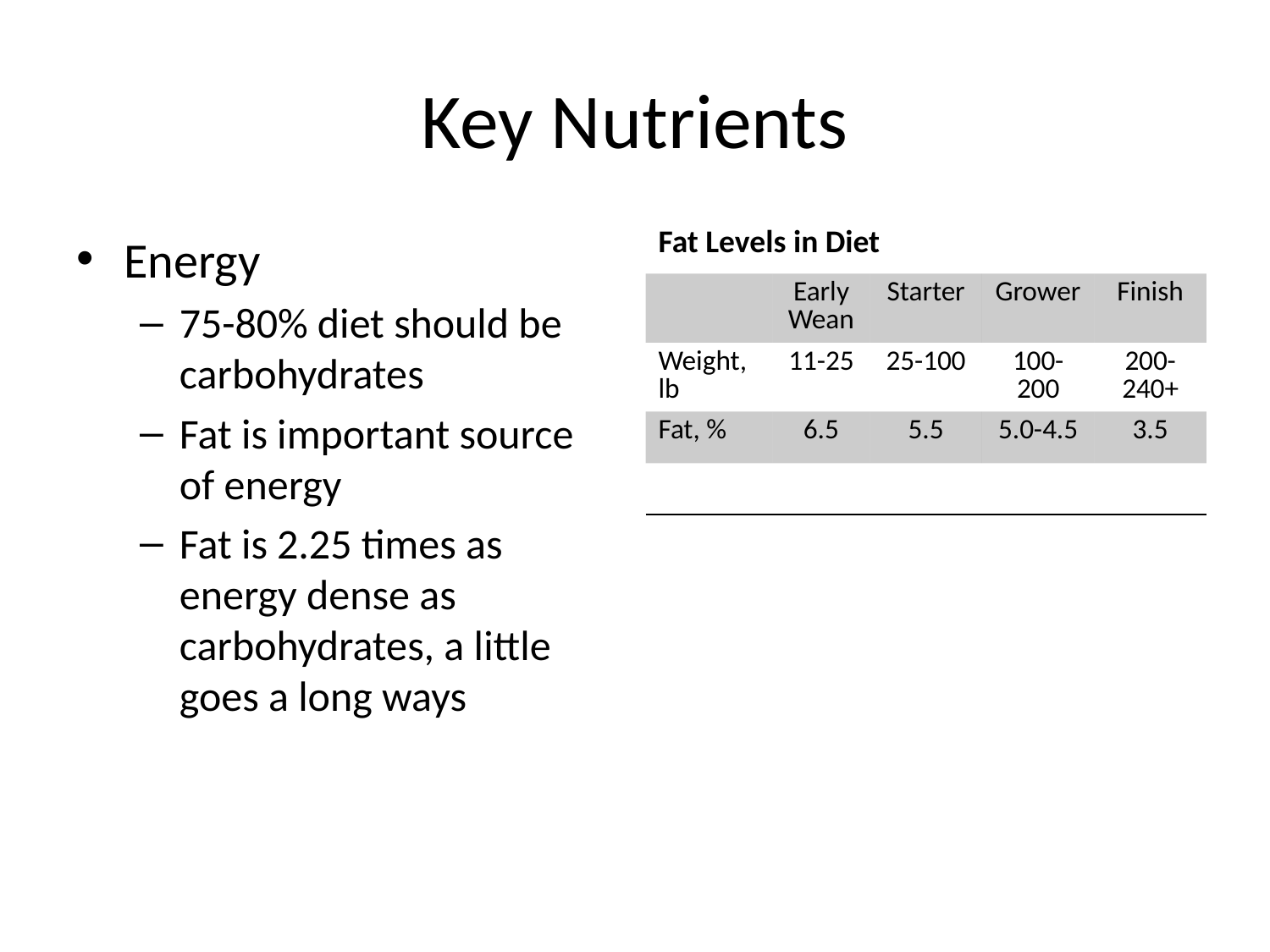

# Key Nutrients
Energy
75-80% diet should be carbohydrates
Fat is important source of energy
Fat is 2.25 times as energy dense as carbohydrates, a little goes a long ways
| Fat Levels in Diet |  |  |  |  |
| --- | --- | --- | --- | --- |
|  | Early Wean | Starter | Grower | Finish |
| Weight, lb | 11-25 | 25-100 | 100-200 | 200-240+ |
| Fat, % | 6.5 | 5.5 | 5.0-4.5 | 3.5 |
|  |  |  |  |  |